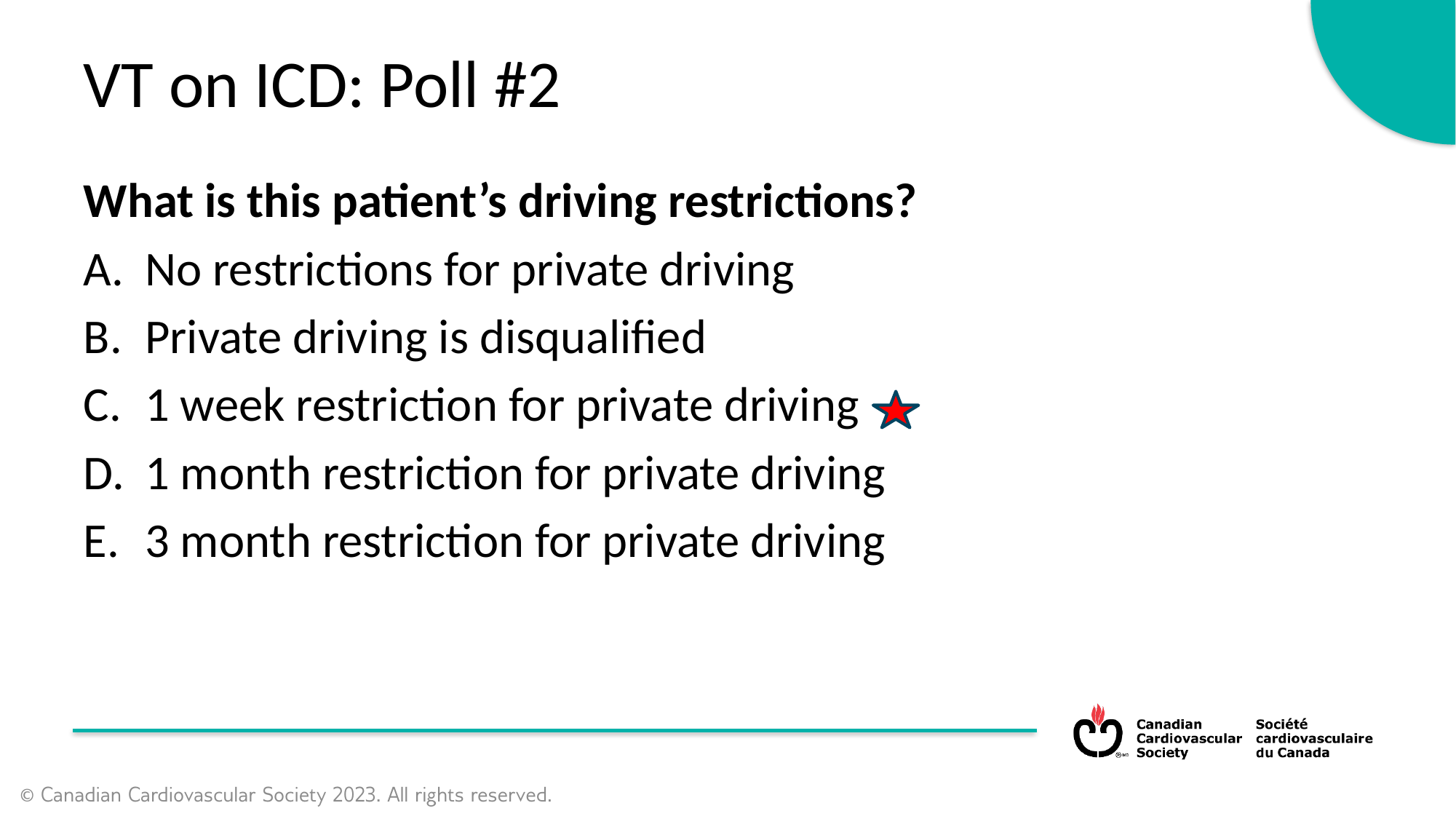

VT on ICD: Poll #2
What is this patient’s driving restrictions?
No restrictions for private driving
Private driving is disqualified
1 week restriction for private driving
1 month restriction for private driving
3 month restriction for private driving

© Canadian Cardiovascular Society 2023. All rights reserved.